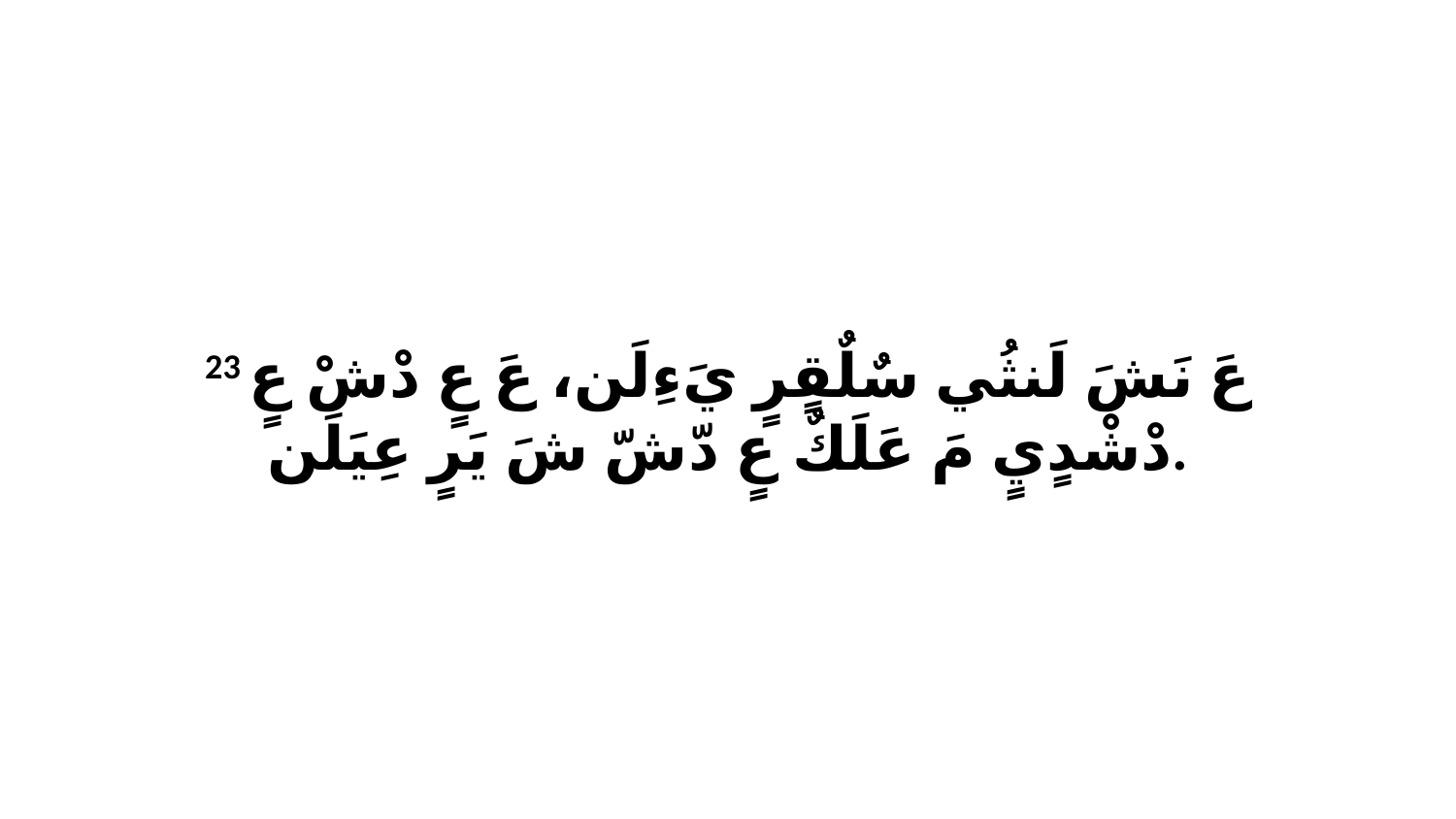

23 عَ نَشَ لَنثُي سٌلٌقٍرٍ يَءِلَن، عَ عٍ دْشْ عٍ دْشْدٍيٍ مَ عَلَكٌ عٍ دّشّ شَ يَرٍ عِيَلَن.